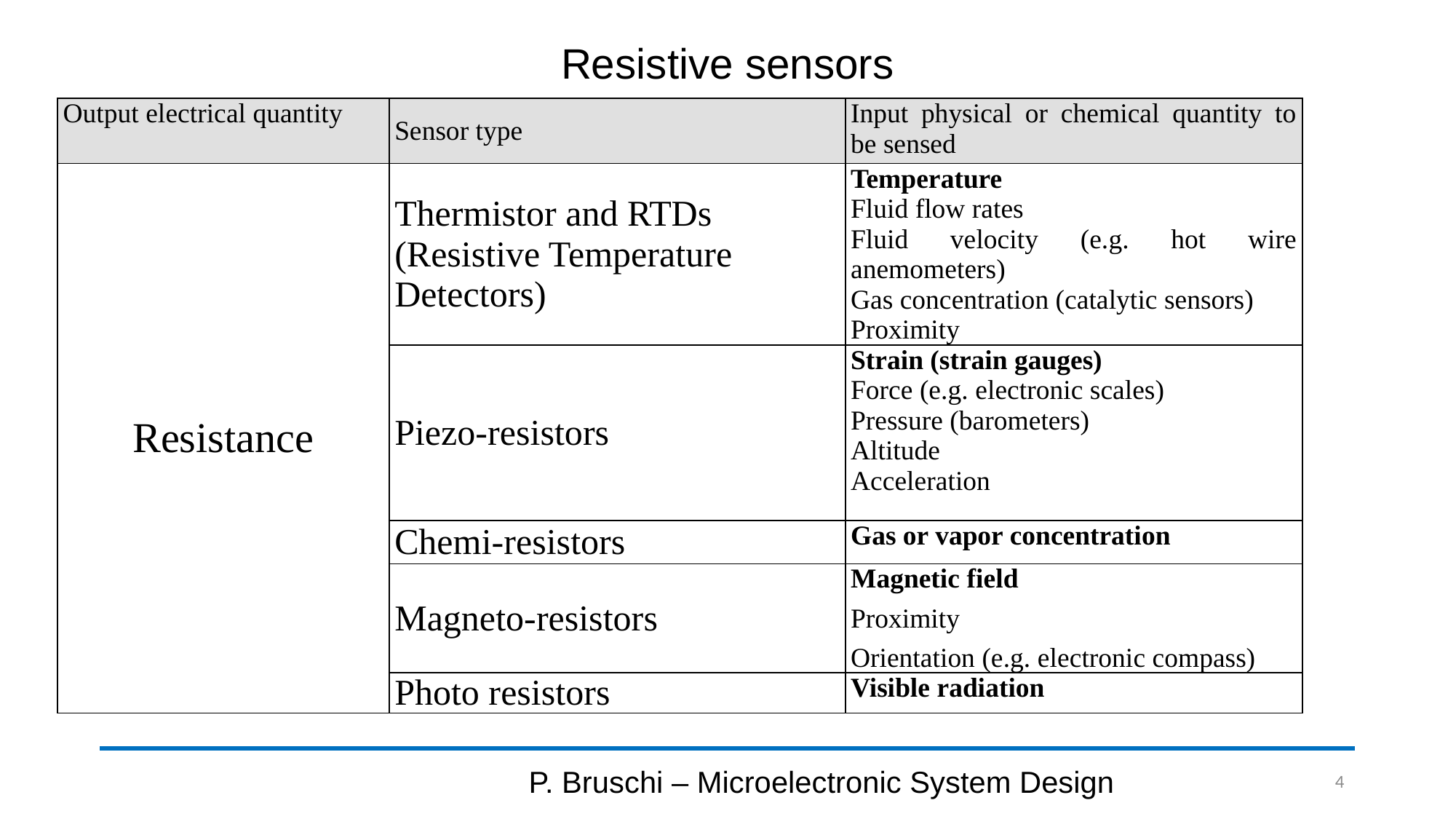

# Resistive sensors
| Output electrical quantity | Sensor type | Input physical or chemical quantity to be sensed |
| --- | --- | --- |
| Resistance | Thermistor and RTDs (Resistive Temperature Detectors) | Temperature Fluid flow rates Fluid velocity (e.g. hot wire anemometers) Gas concentration (catalytic sensors) Proximity |
|  | Piezo-resistors | Strain (strain gauges) Force (e.g. electronic scales) Pressure (barometers) Altitude Acceleration |
|  | Chemi-resistors | Gas or vapor concentration |
|  | Magneto-resistors | Magnetic field Proximity Orientation (e.g. electronic compass) |
|  | Photo resistors | Visible radiation |
P. Bruschi – Microelectronic System Design
4